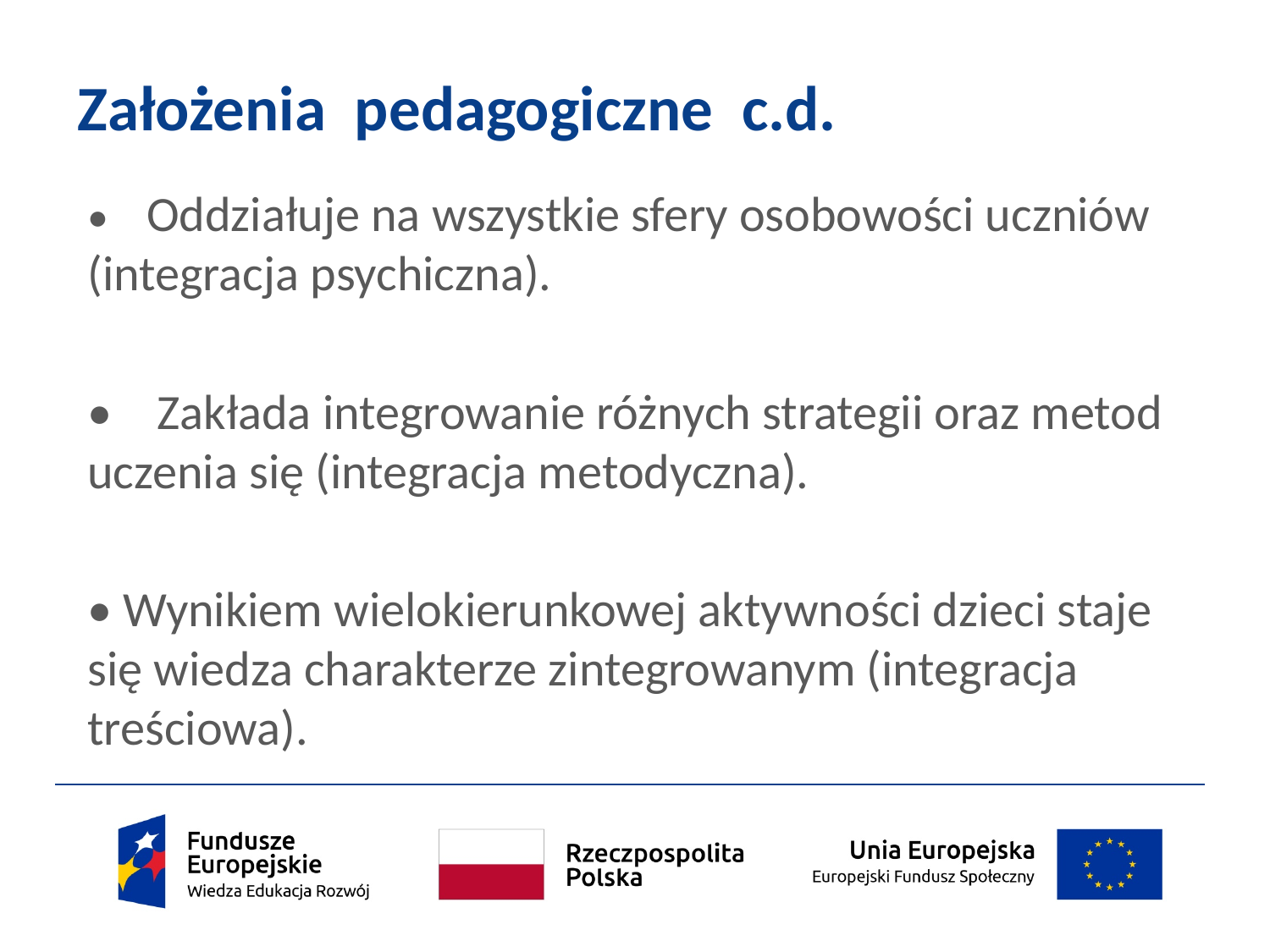

# Założenia  pedagogiczne  c.d.
•    Oddziałuje na wszystkie sfery osobowości uczniów (integracja psychiczna).

•    Zakłada integrowanie różnych strategii oraz metod uczenia się (integracja metodyczna).

• Wynikiem wielokierunkowej aktywności dzieci staje się wiedza charakterze zintegrowanym (integracja treściowa).